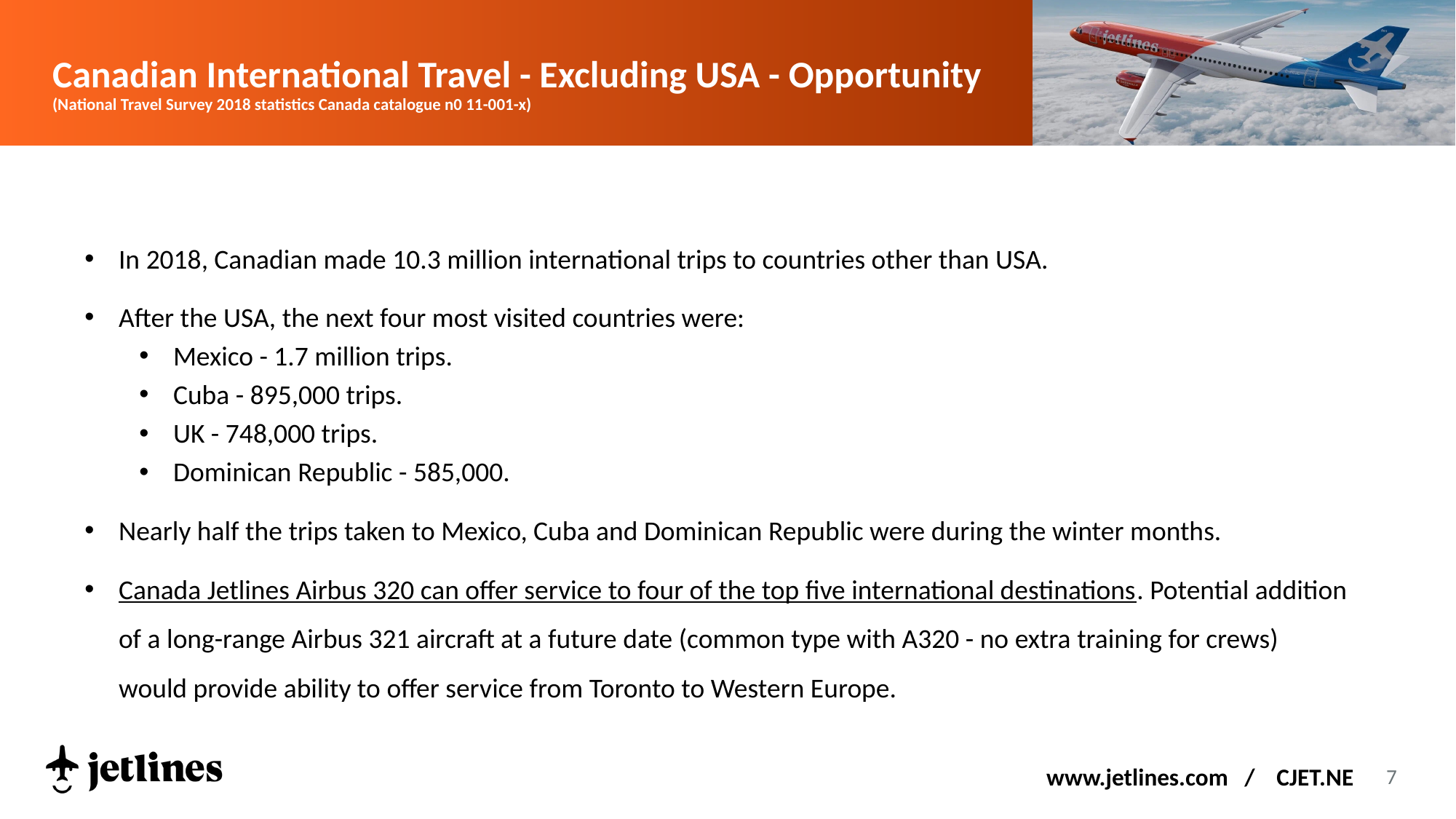

# Canadian International Travel - Excluding USA - Opportunity (National Travel Survey 2018 statistics Canada catalogue n0 11-001-x)

In 2018, Canadian made 10.3 million international trips to countries other than USA.
After the USA, the next four most visited countries were:
Mexico - 1.7 million trips.
Cuba - 895,000 trips.
UK - 748,000 trips.
Dominican Republic - 585,000.
Nearly half the trips taken to Mexico, Cuba and Dominican Republic were during the winter months.
Canada Jetlines Airbus 320 can offer service to four of the top five international destinations. Potential addition of a long-range Airbus 321 aircraft at a future date (common type with A320 - no extra training for crews) would provide ability to offer service from Toronto to Western Europe.

www.jetlines.com   /    CJET.NE
7